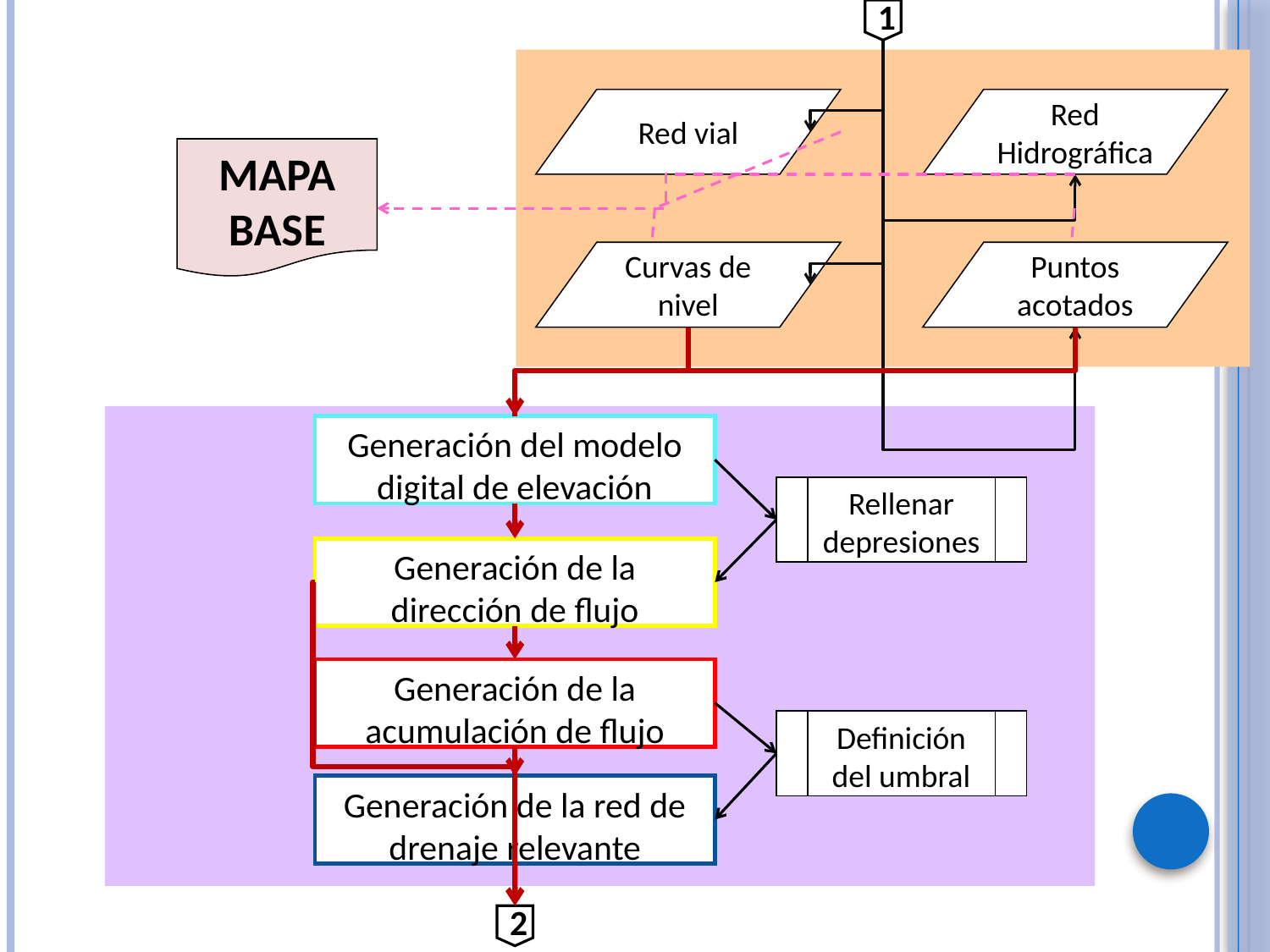

1

Red vial
Red Hidrográfica
MAPA BASE
Curvas de nivel
Puntos acotados

Generación del modelo digital de elevación
Rellenar depresiones
Generación de la dirección de flujo
Generación de la acumulación de flujo
Definición del umbral
Generación de la red de drenaje relevante
2